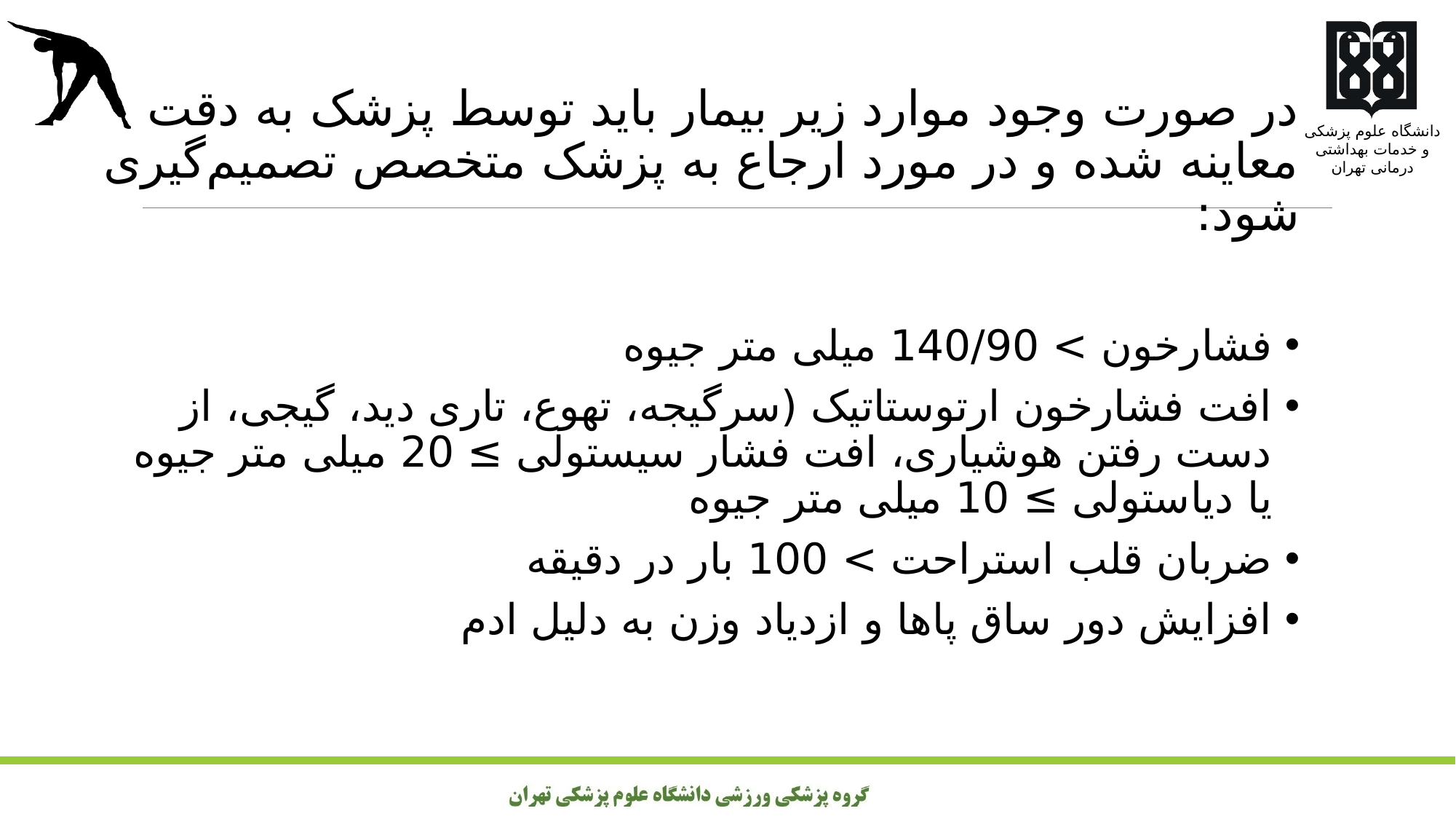

در صورت وجود موارد زیر بیمار باید توسط پزشک به دقت معاینه شده و در مورد ارجاع به پزشک متخصص تصمیم‌گیری شود:

فشارخون > 140/90 میلی متر جیوه
افت فشارخون ارتوستاتیک (سرگیجه، تهوع، تاری دید، گیجی، از دست رفتن هوشیاری، افت فشار سیستولی ≥ 20 میلی متر جیوه یا دیاستولی ≥ 10 میلی متر جیوه
ضربان قلب استراحت > 100 بار در دقیقه
افزایش دور ساق پاها و ازدیاد وزن به دلیل ادم